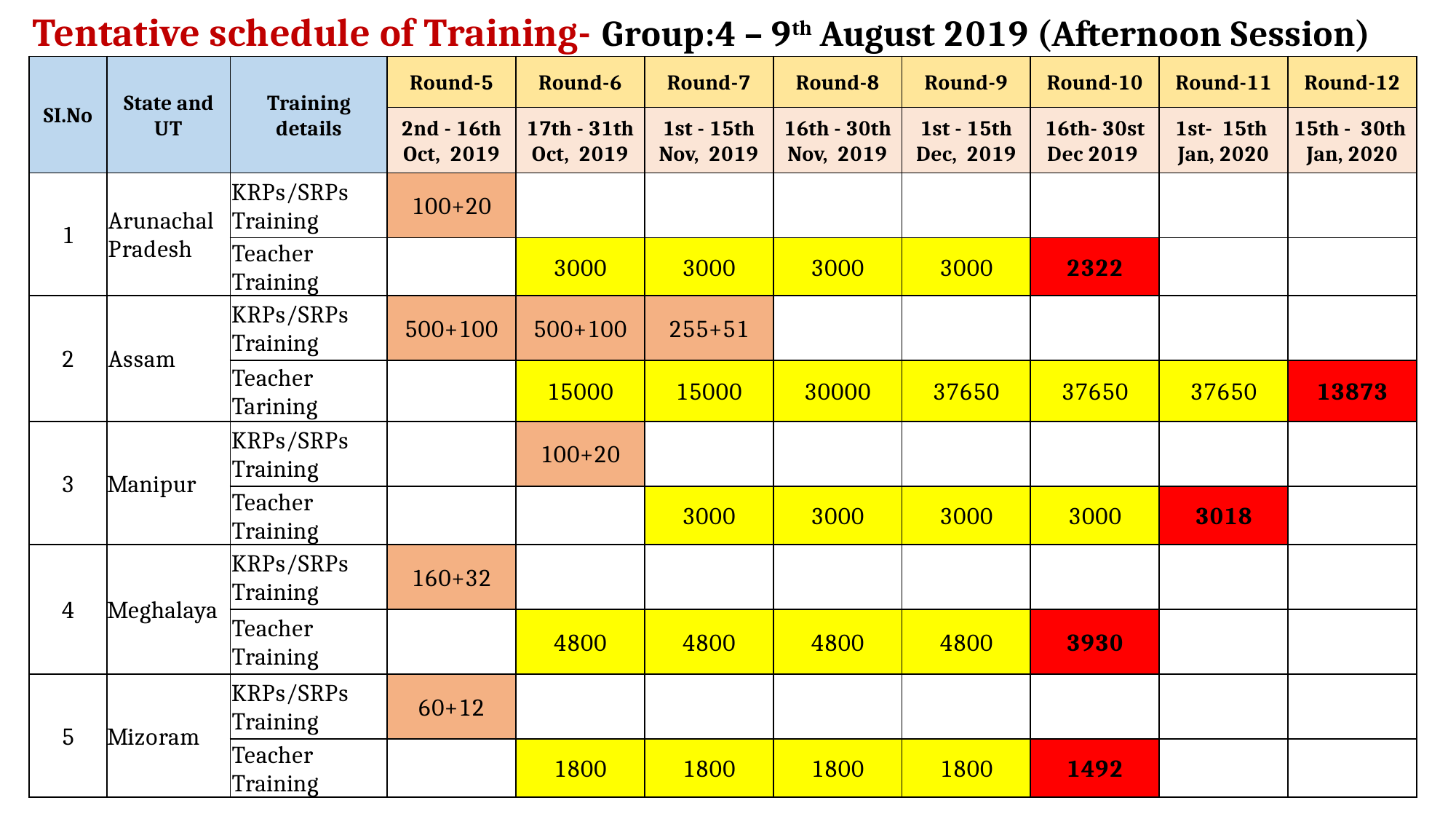

# Tentative schedule of Training- Group:4 – 9th August 2019 (Afternoon Session)
| SI.No | State and UT | Training details | Round-5 | Round-6 | Round-7 | Round-8 | Round-9 | Round-10 | Round-11 | Round-12 |
| --- | --- | --- | --- | --- | --- | --- | --- | --- | --- | --- |
|  |  |  | 2nd - 16th Oct, 2019 | 17th - 31th Oct, 2019 | 1st - 15th Nov, 2019 | 16th - 30th Nov, 2019 | 1st - 15th Dec, 2019 | 16th- 30st Dec 2019 | 1st- 15th Jan, 2020 | 15th - 30th Jan, 2020 |
| 1 | Arunachal Pradesh | KRPs/SRPs Training | 100+20 |  |  |  |  |  |  |  |
|  |  | Teacher Training |  | 3000 | 3000 | 3000 | 3000 | 2322 |  |  |
| 2 | Assam | KRPs/SRPs Training | 500+100 | 500+100 | 255+51 |  |  |  |  |  |
|  |  | Teacher Tarining |  | 15000 | 15000 | 30000 | 37650 | 37650 | 37650 | 13873 |
| 3 | Manipur | KRPs/SRPs Training |  | 100+20 |  |  |  |  |  |  |
|  |  | Teacher Training |  |  | 3000 | 3000 | 3000 | 3000 | 3018 |  |
| 4 | Meghalaya | KRPs/SRPs Training | 160+32 |  |  |  |  |  |  |  |
|  |  | Teacher Training |  | 4800 | 4800 | 4800 | 4800 | 3930 |  |  |
| 5 | Mizoram | KRPs/SRPs Training | 60+12 |  |  |  |  |  |  |  |
|  |  | Teacher Training |  | 1800 | 1800 | 1800 | 1800 | 1492 |  |  |